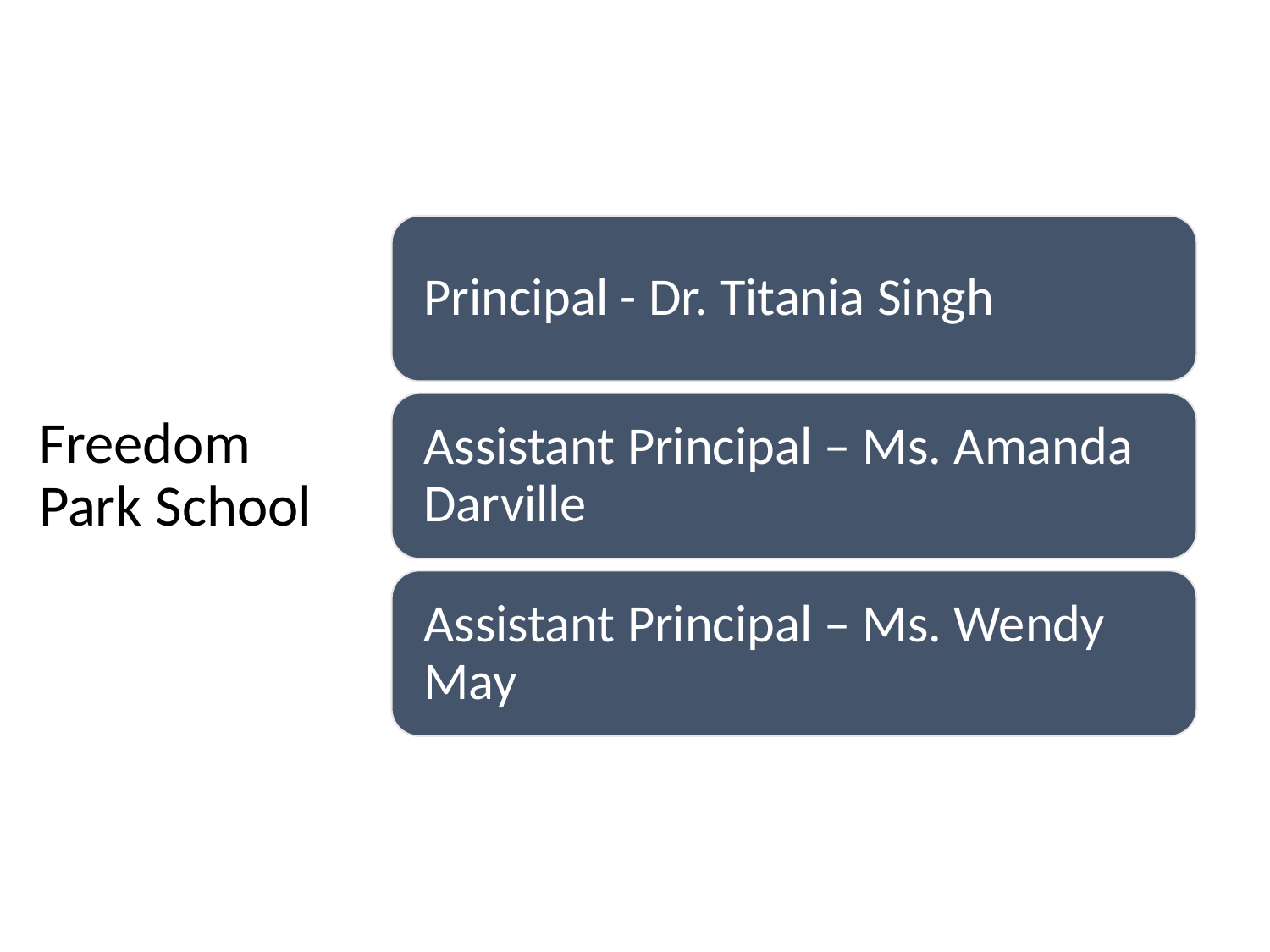

Principal - Dr. Titania Singh
Assistant Principal – Ms. Amanda Darville
Assistant Principal – Ms. Wendy May
# Freedom Park School